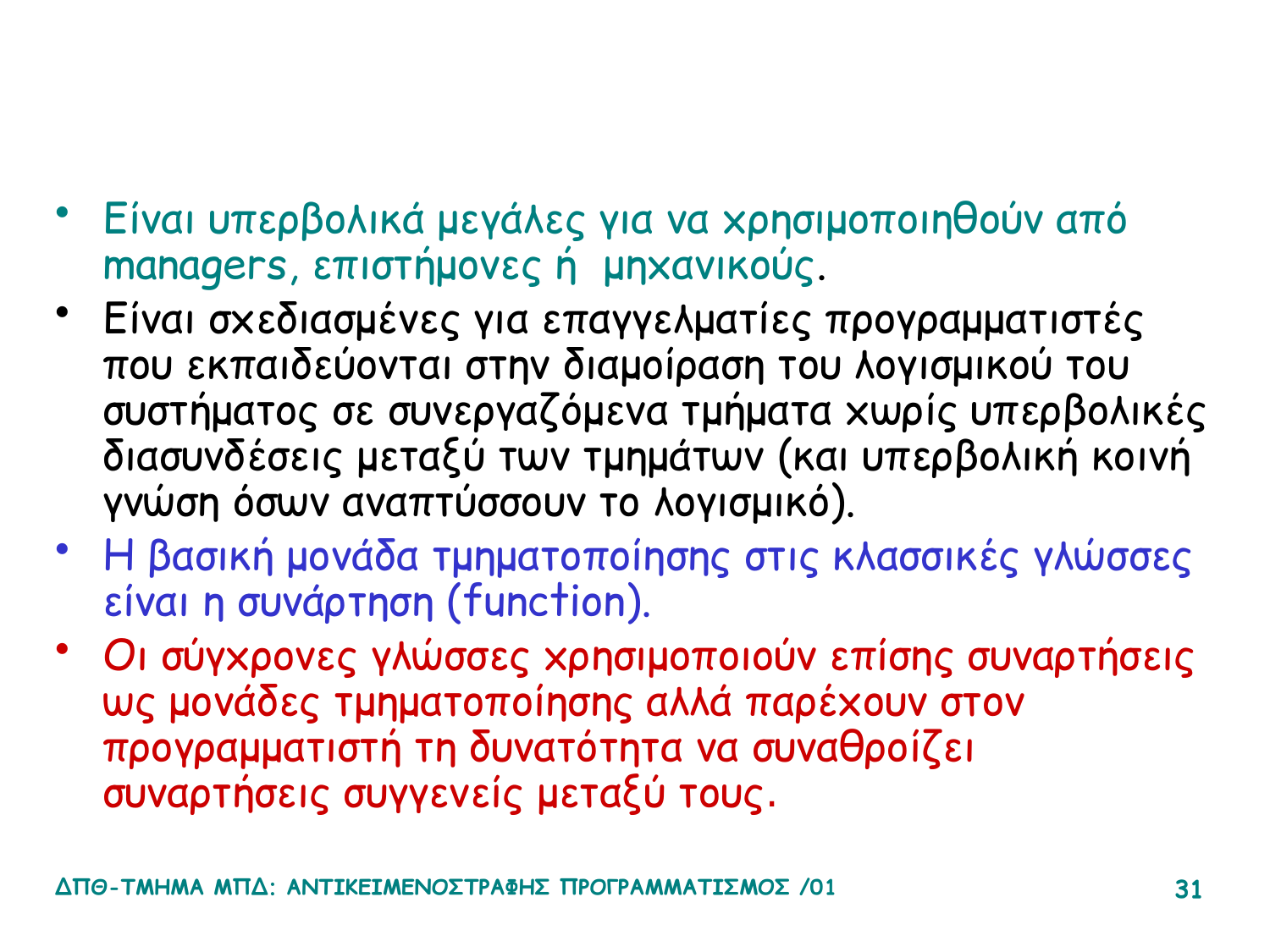

#
Είναι υπερβολικά μεγάλες για να χρησιμοποιηθούν από managers, επιστήμονες ή  μηχανικούς.
Είναι σχεδιασμένες για επαγγελματίες προγραμματιστές που εκπαιδεύονται στην διαμοίραση του λογισμικού του συστήματος σε συνεργαζόμενα τμήματα χωρίς υπερβολικές διασυνδέσεις μεταξύ των τμημάτων (και υπερβολική κοινή γνώση όσων αναπτύσσουν το λογισμικό).
Η βασική μονάδα τμηματοποίησης στις κλασσικές γλώσσες είναι η συνάρτηση (function).
Οι σύγχρονες γλώσσες χρησιμοποιούν επίσης συναρτήσεις ως μονάδες τμηματοποίησης αλλά παρέχουν στον προγραμματιστή τη δυνατότητα να συναθροίζει συναρτήσεις συγγενείς μεταξύ τους.
ΔΠΘ-ΤΜΗΜΑ ΜΠΔ: ΑΝΤΙΚΕΙΜΕΝΟΣΤΡΑΦΗΣ ΠΡΟΓΡΑΜΜΑΤΙΣΜΟΣ /01
31